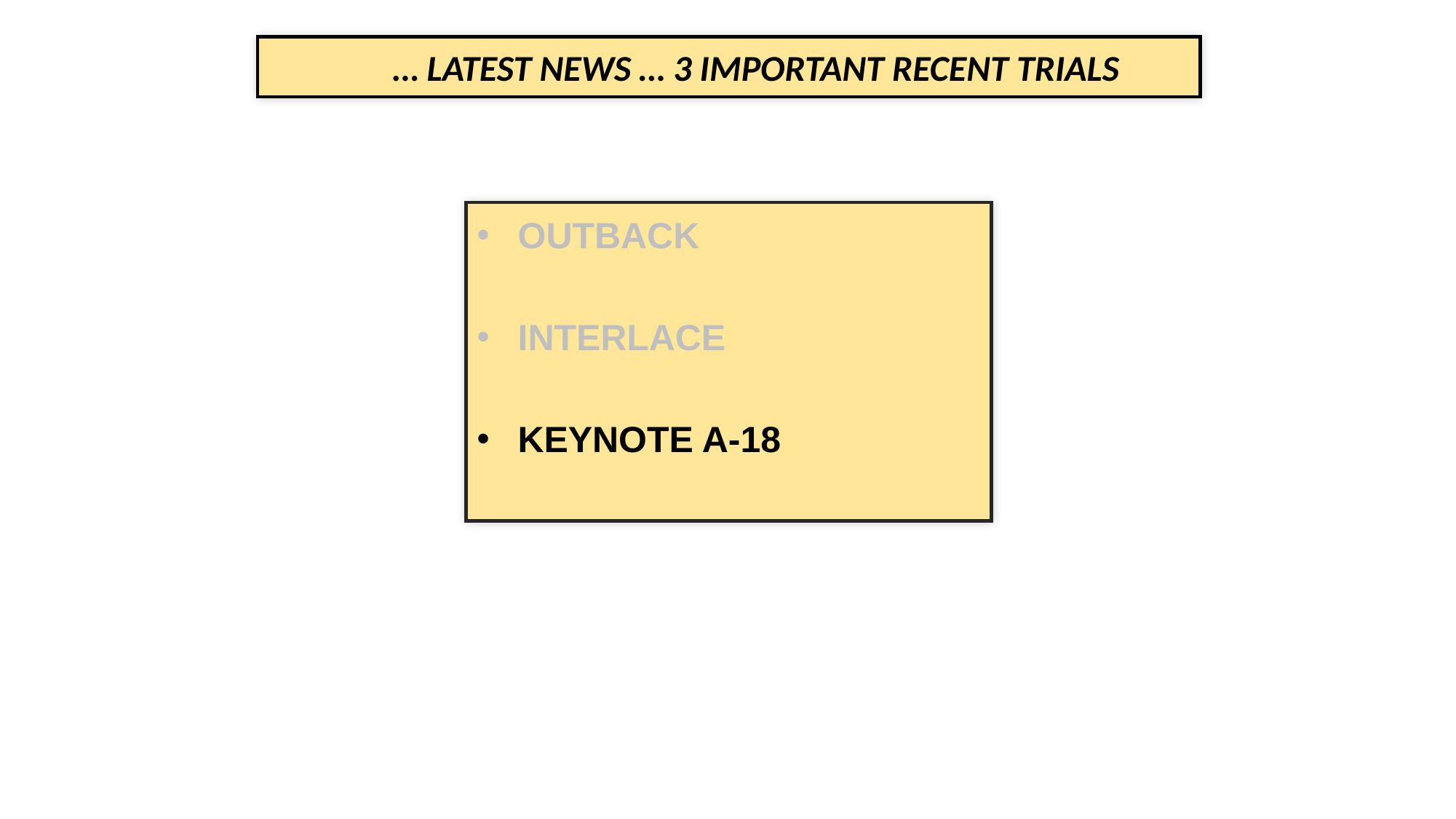

… LATEST NEWS … 3 IMPORTANT RECENT TRIALS
OUTBACK

INTERLACE

KEYNOTE A-18